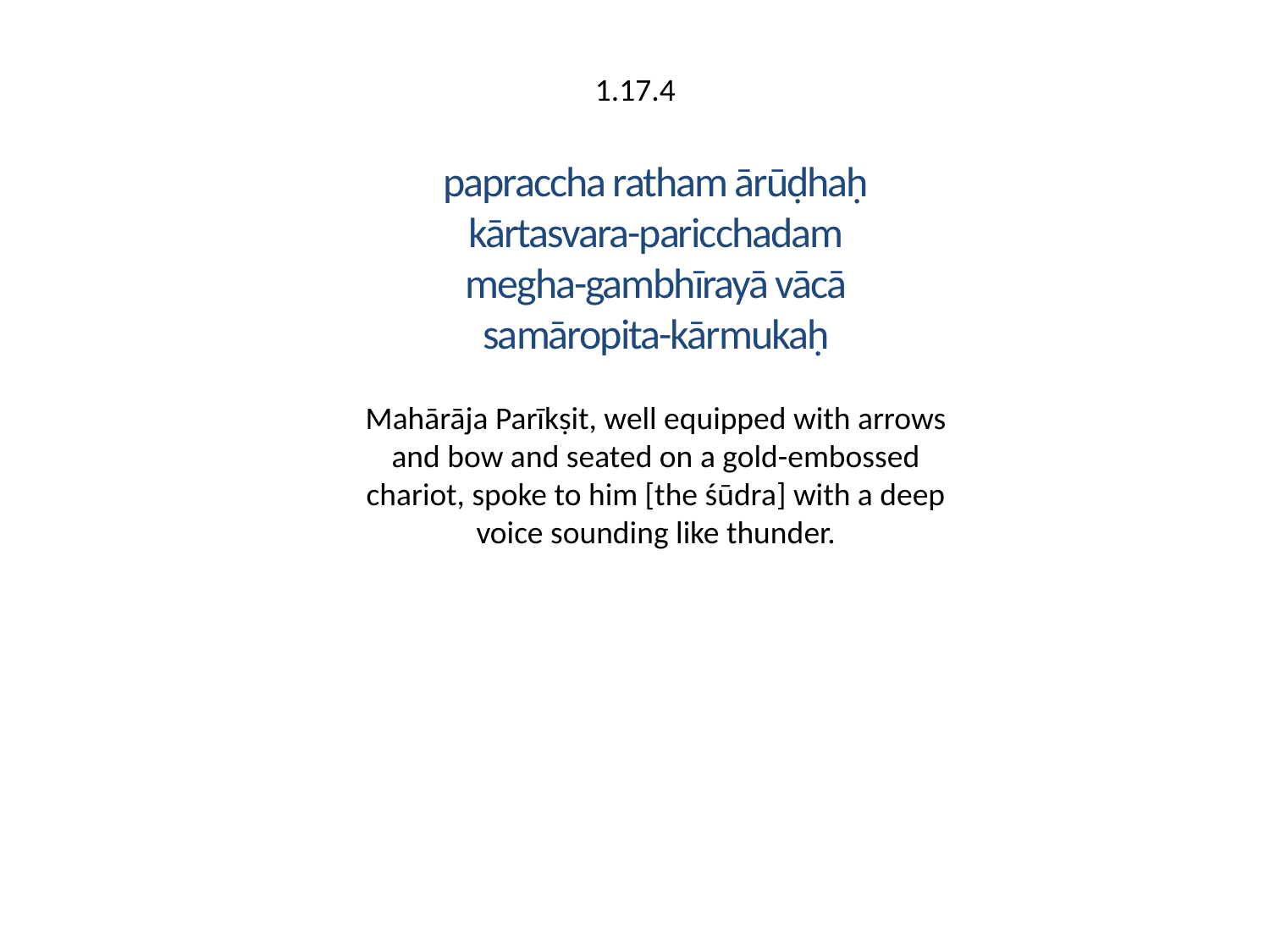

1.17.4
papraccha ratham ārūḍhaḥ
kārtasvara-paricchadam
megha-gambhīrayā vācā
samāropita-kārmukaḥ
Mahārāja Parīkṣit, well equipped with arrows and bow and seated on a gold-embossed chariot, spoke to him [the śūdra] with a deep voice sounding like thunder.